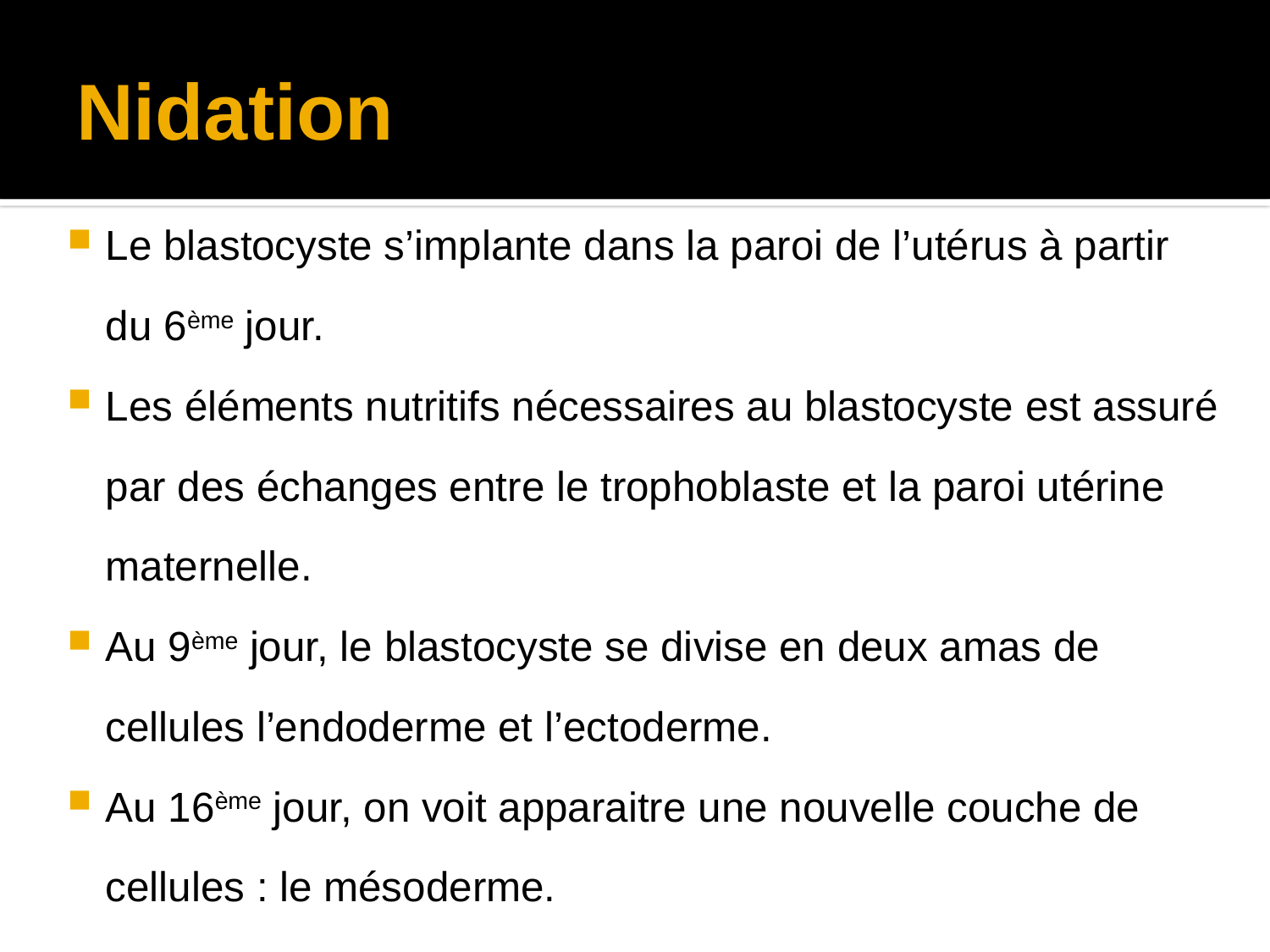

# Nidation
Le blastocyste s’implante dans la paroi de l’utérus à partir du 6ème jour.
Les éléments nutritifs nécessaires au blastocyste est assuré par des échanges entre le trophoblaste et la paroi utérine maternelle.
Au 9ème jour, le blastocyste se divise en deux amas de cellules l’endoderme et l’ectoderme.
Au 16ème jour, on voit apparaitre une nouvelle couche de cellules : le mésoderme.